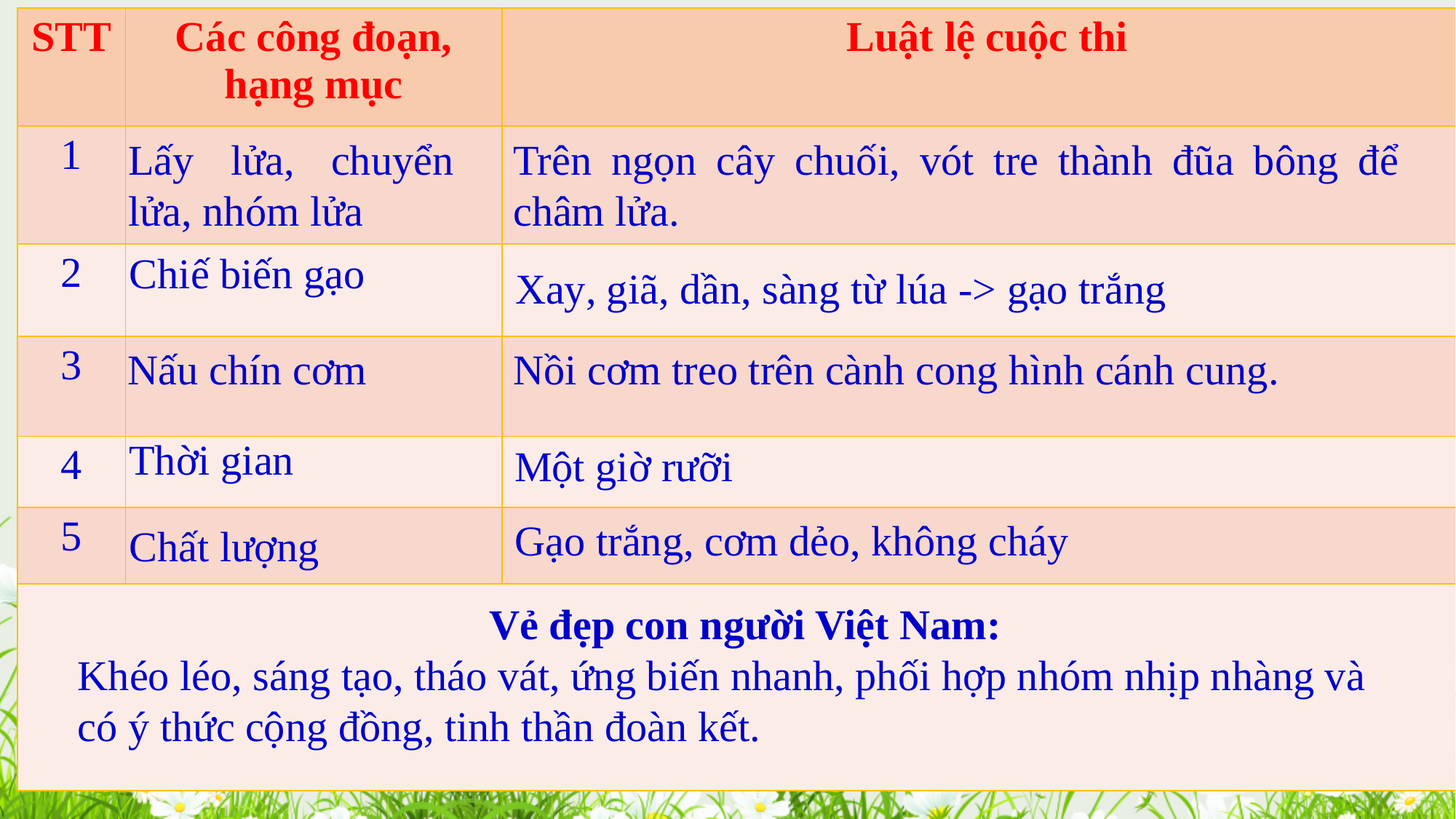

| STT | Các công đoạn, hạng mục | Luật lệ cuộc thi |
| --- | --- | --- |
| 1 |  |  |
| 2 |  |  |
| 3 |  |  |
| 4 |  |  |
| 5 |  |  |
|  |  |  |
Lấy lửa, chuyển lửa, nhóm lửa
Trên ngọn cây chuối, vót tre thành đũa bông để châm lửa.
Chiế biến gạo
Xay, giã, dần, sàng từ lúa -> gạo trắng
Nấu chín cơm
Nồi cơm treo trên cành cong hình cánh cung.
Thời gian
Một giờ rưỡi
Gạo trắng, cơm dẻo, không cháy
Chất lượng
Vẻ đẹp con người Việt Nam:
Khéo léo, sáng tạo, tháo vát, ứng biến nhanh, phối hợp nhóm nhịp nhàng và có ý thức cộng đồng, tinh thần đoàn kết.